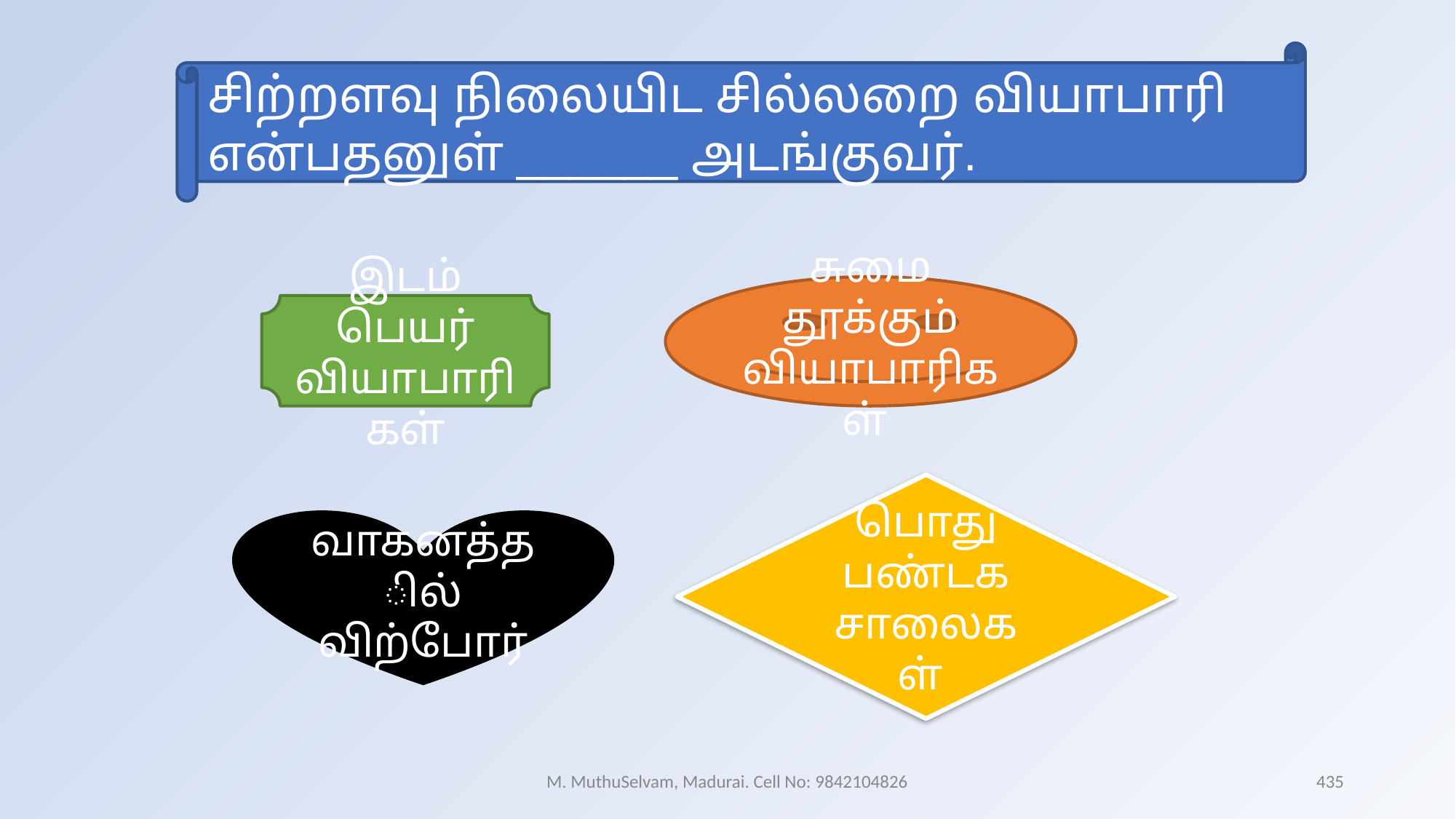

சிற்றளவு நிலையிட சில்லறை வியாபாரி என்பதனுள் ______ அடங்குவர்.
சுமை தூக்கும் வியாபாரிகள்
இடம் பெயர் வியாபாரிகள்
பொது பண்டக சாலைகள்
வாகனத்தில் விற்போர்
M. MuthuSelvam, Madurai. Cell No: 9842104826
435